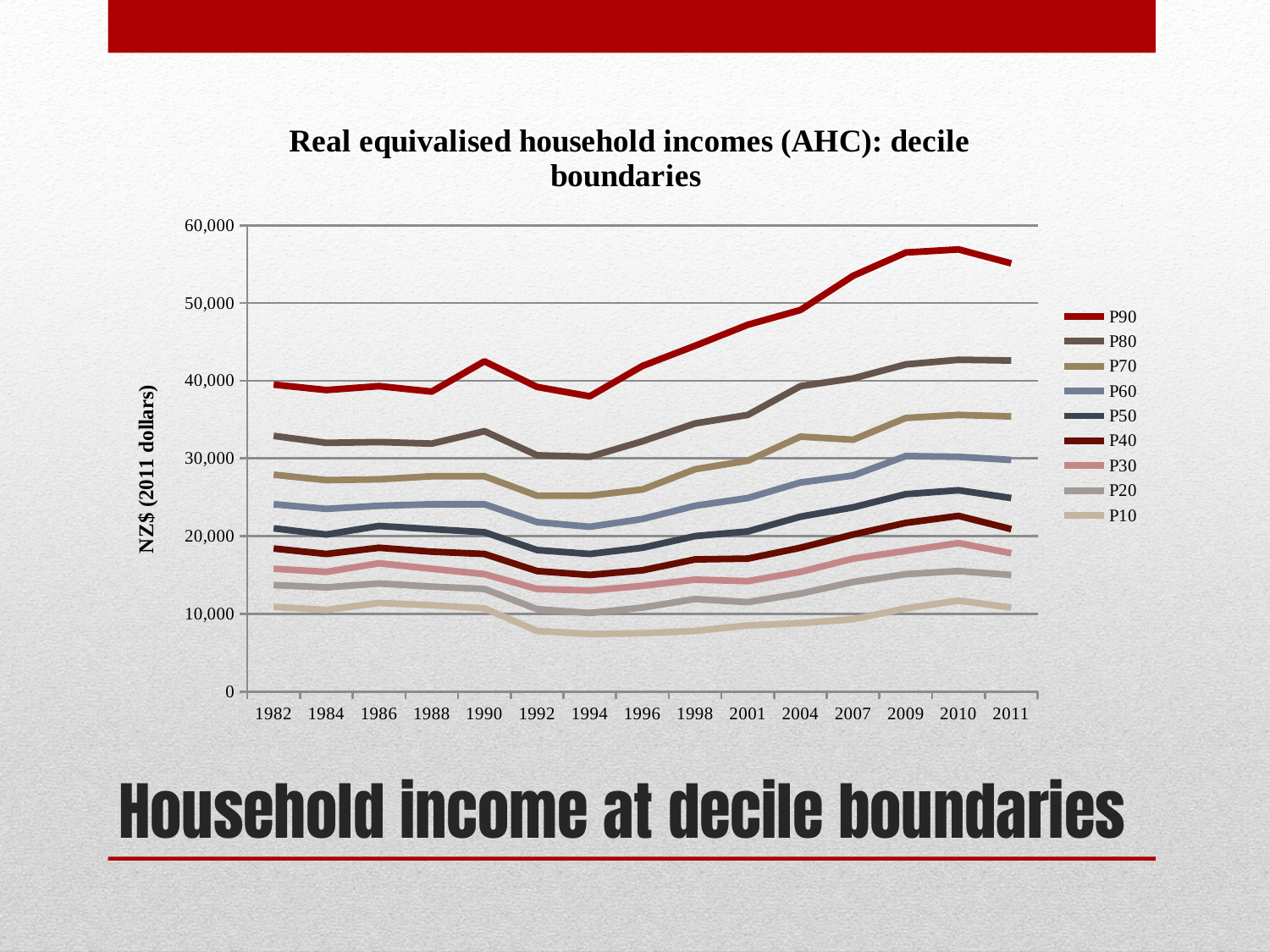

### Chart: Real equivalised household incomes (AHC): decile boundaries

| Category | P90 | P80 | P70 | P60 | P50 | P40 | P30 | P20 | P10 |
|---|---|---|---|---|---|---|---|---|---|
| 1982 | 39500.0 | 32900.0 | 27900.0 | 24100.0 | 21000.0 | 18400.0 | 15800.0 | 13700.0 | 10900.0 |
| 1984 | 38800.0 | 32000.0 | 27200.0 | 23500.0 | 20200.0 | 17700.0 | 15400.0 | 13400.0 | 10500.0 |
| 1986 | 39300.0 | 32100.0 | 27300.0 | 23900.0 | 21300.0 | 18500.0 | 16500.0 | 13900.0 | 11400.0 |
| 1988 | 38600.0 | 31900.0 | 27700.0 | 24100.0 | 20900.0 | 18000.0 | 15800.0 | 13500.0 | 11100.0 |
| 1990 | 42500.0 | 33500.0 | 27700.0 | 24100.0 | 20500.0 | 17700.0 | 15100.0 | 13200.0 | 10700.0 |
| 1992 | 39200.0 | 30400.0 | 25200.0 | 21800.0 | 18200.0 | 15500.0 | 13200.0 | 10600.0 | 7800.0 |
| 1994 | 38000.0 | 30200.0 | 25200.0 | 21200.0 | 17700.0 | 15000.0 | 13000.0 | 10100.0 | 7400.0 |
| 1996 | 41900.0 | 32200.0 | 26000.0 | 22200.0 | 18500.0 | 15600.0 | 13600.0 | 10800.0 | 7500.0 |
| 1998 | 44500.0 | 34500.0 | 28600.0 | 23900.0 | 20000.0 | 17000.0 | 14400.0 | 11900.0 | 7800.0 |
| 2001 | 47200.0 | 35600.0 | 29700.0 | 24900.0 | 20600.0 | 17100.0 | 14200.0 | 11500.0 | 8500.0 |
| 2004 | 49100.0 | 39300.0 | 32800.0 | 26900.0 | 22500.0 | 18500.0 | 15400.0 | 12600.0 | 8800.0 |
| 2007 | 53500.0 | 40300.0 | 32400.0 | 27800.0 | 23700.0 | 20200.0 | 17100.0 | 14100.0 | 9300.0 |
| 2009 | 56500.0 | 42100.0 | 35200.0 | 30300.0 | 25400.0 | 21700.0 | 18100.0 | 15100.0 | 10700.0 |
| 2010 | 56900.0 | 42700.0 | 35600.0 | 30200.0 | 25900.0 | 22600.0 | 19100.0 | 15500.0 | 11700.0 |
| 2011 | 55100.0 | 42600.0 | 35400.0 | 29800.0 | 24900.0 | 20900.0 | 17800.0 | 15000.0 | 10800.0 |
# Household income at decile boundaries